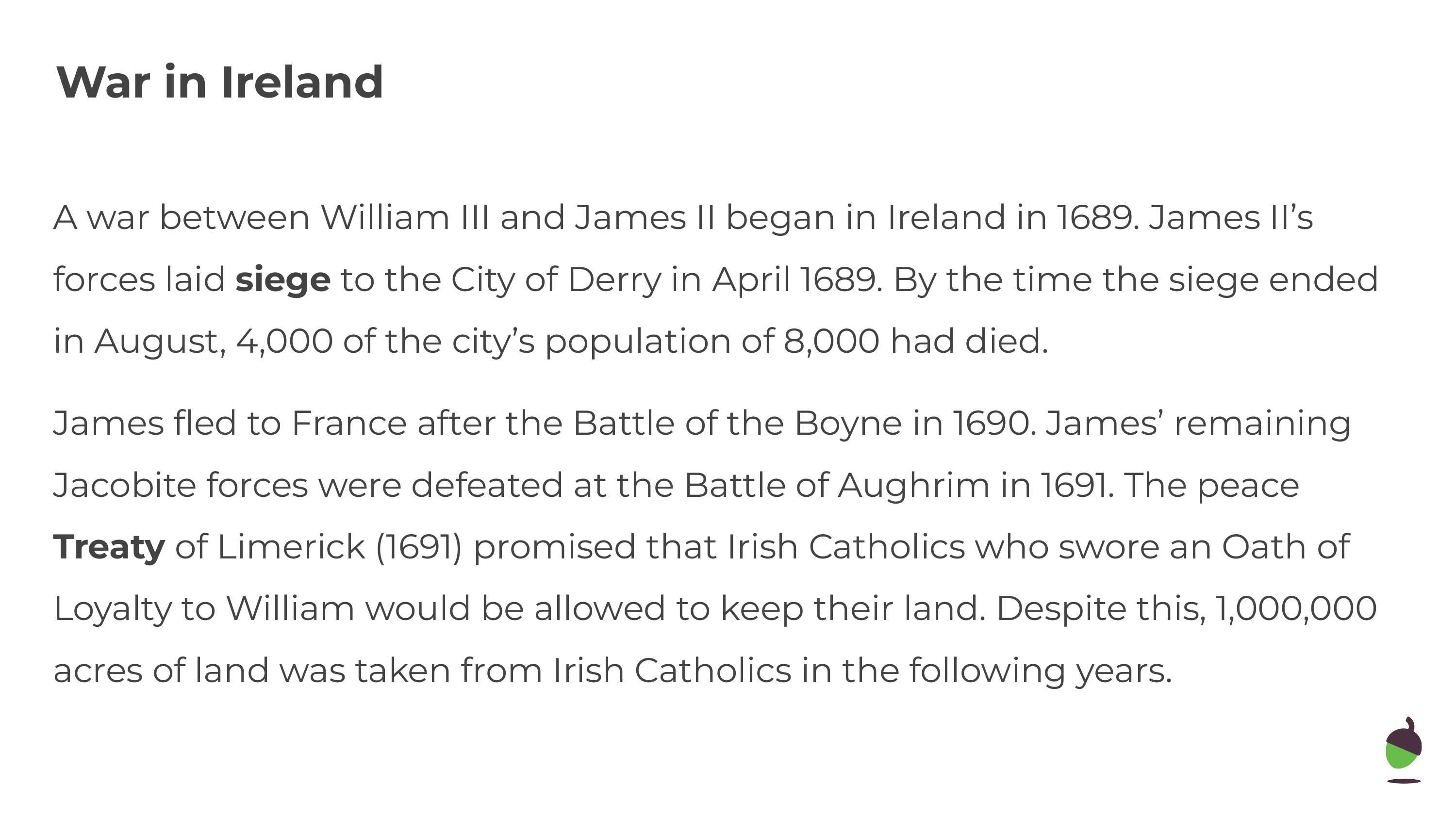

War in Ireland

A war between William III and James II began in Ireland in 1689. James II’s forces laid siege to the City of Derry in April 1689. By the time the siege ended in August, 4,000 of the city’s population of 8,000 had died.
James fled to France after the Battle of the Boyne in 1690. James’ remaining Jacobite forces were defeated at the Battle of Aughrim in 1691. The peace Treaty of Limerick (1691) promised that Irish Catholics who swore an Oath of Loyalty to William would be allowed to keep their land. Despite this, 1,000,000 acres of land was taken from Irish Catholics in the following years.

3